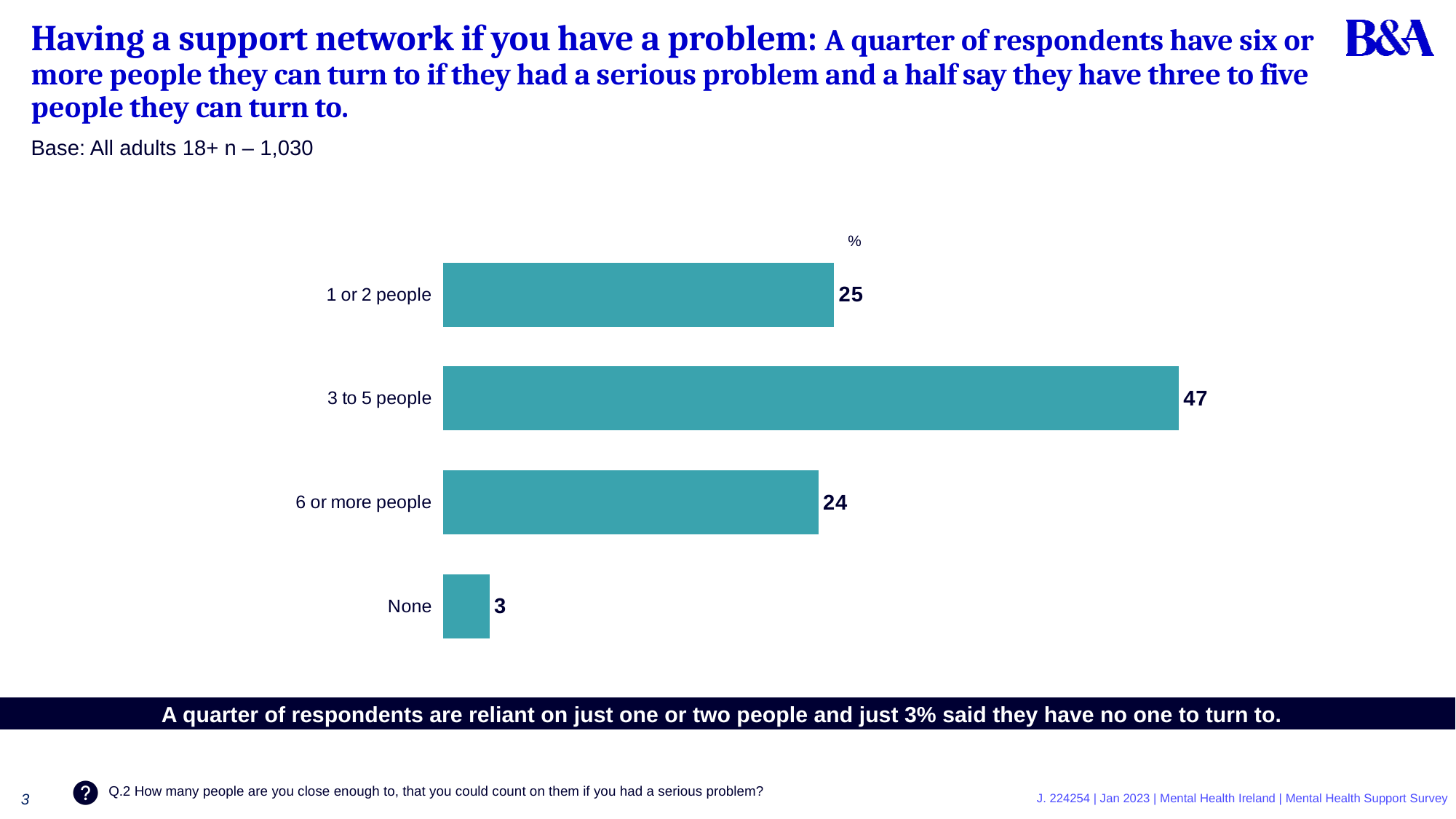

# Having a support network if you have a problem: A quarter of respondents have six or more people they can turn to if they had a serious problem and a half say they have three to five people they can turn to.
Base: All adults 18+ n – 1,030

### Chart

| Category | Total |
|---|---|
| 1 or 2 people | 25.0 |
| 3 to 5 people | 47.0 |
| 6 or more people | 24.0 |
| None | 3.0 |
| % |
| --- |
A quarter of respondents are reliant on just one or two people and just 3% said they have no one to turn to.
Q.2 How many people are you close enough to, that you could count on them if you had a serious problem?